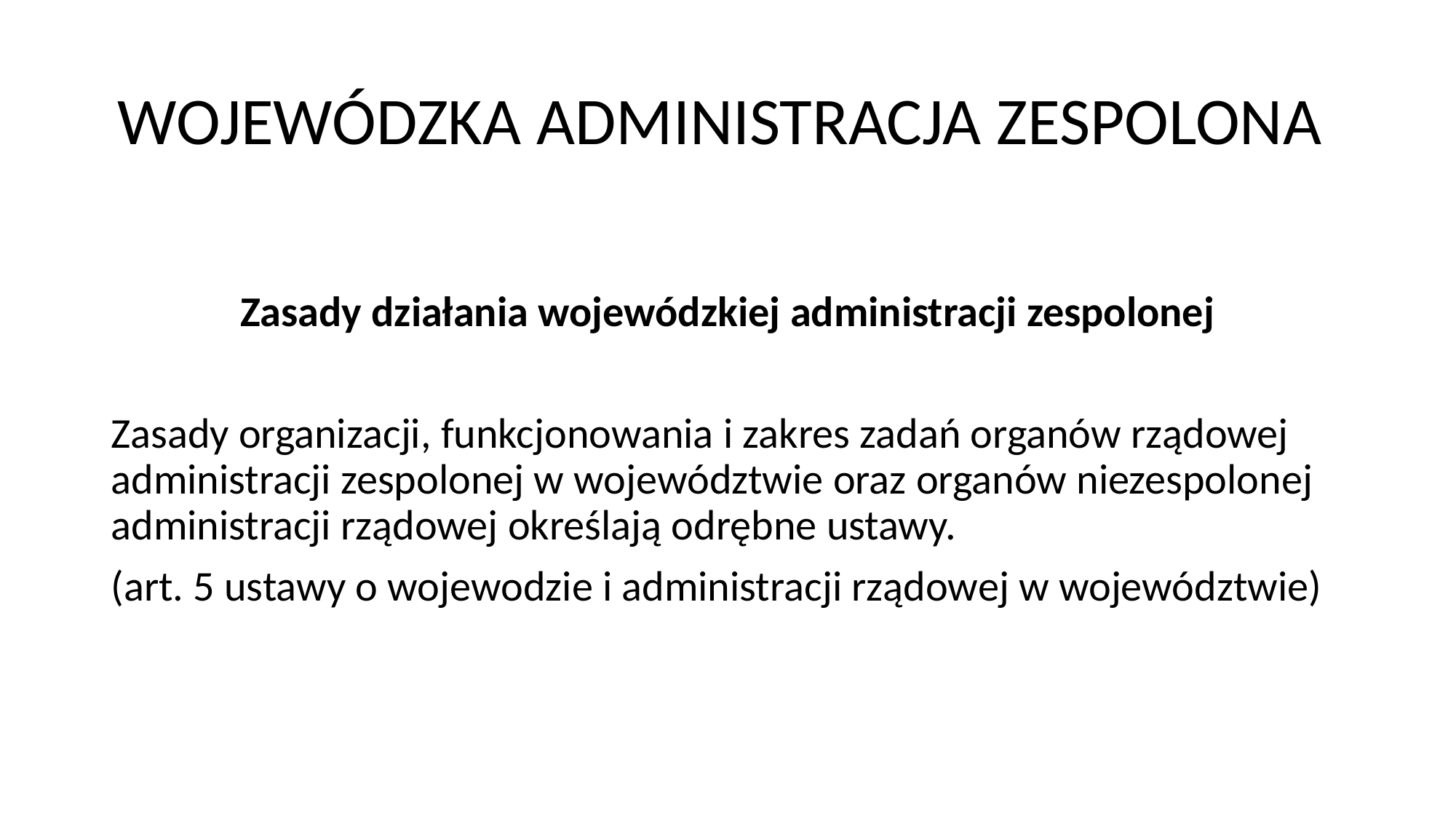

# WOJEWÓDZKA ADMINISTRACJA ZESPOLONA

Zasady działania wojewódzkiej administracji zespolonej

Zasady organizacji, funkcjonowania i zakres zadań organów rządowej administracji zespolonej w województwie oraz organów niezespolonej administracji rządowej określają odrębne ustawy.
(art. 5 ustawy o wojewodzie i administracji rządowej w województwie)